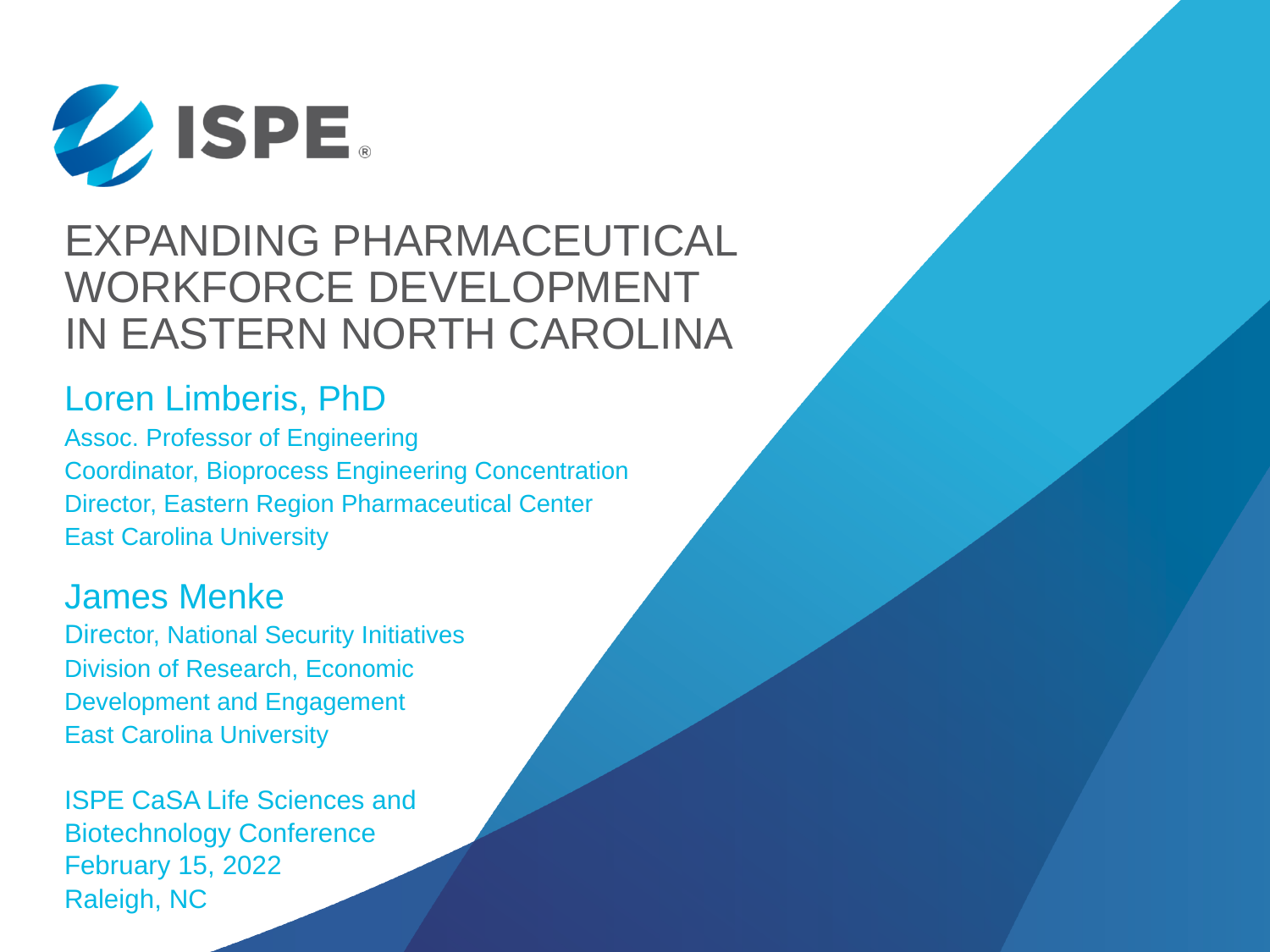

# Expanding Pharmaceutical Workforce development in eastern north Carolina
Loren Limberis, PhD
Assoc. Professor of Engineering
Coordinator, Bioprocess Engineering Concentration
Director, Eastern Region Pharmaceutical Center
East Carolina University

James Menke
Director, National Security Initiatives
Division of Research, Economic
Development and Engagement
East Carolina University

ISPE CaSA Life Sciences and
Biotechnology Conference
February 15, 2022
Raleigh, NC